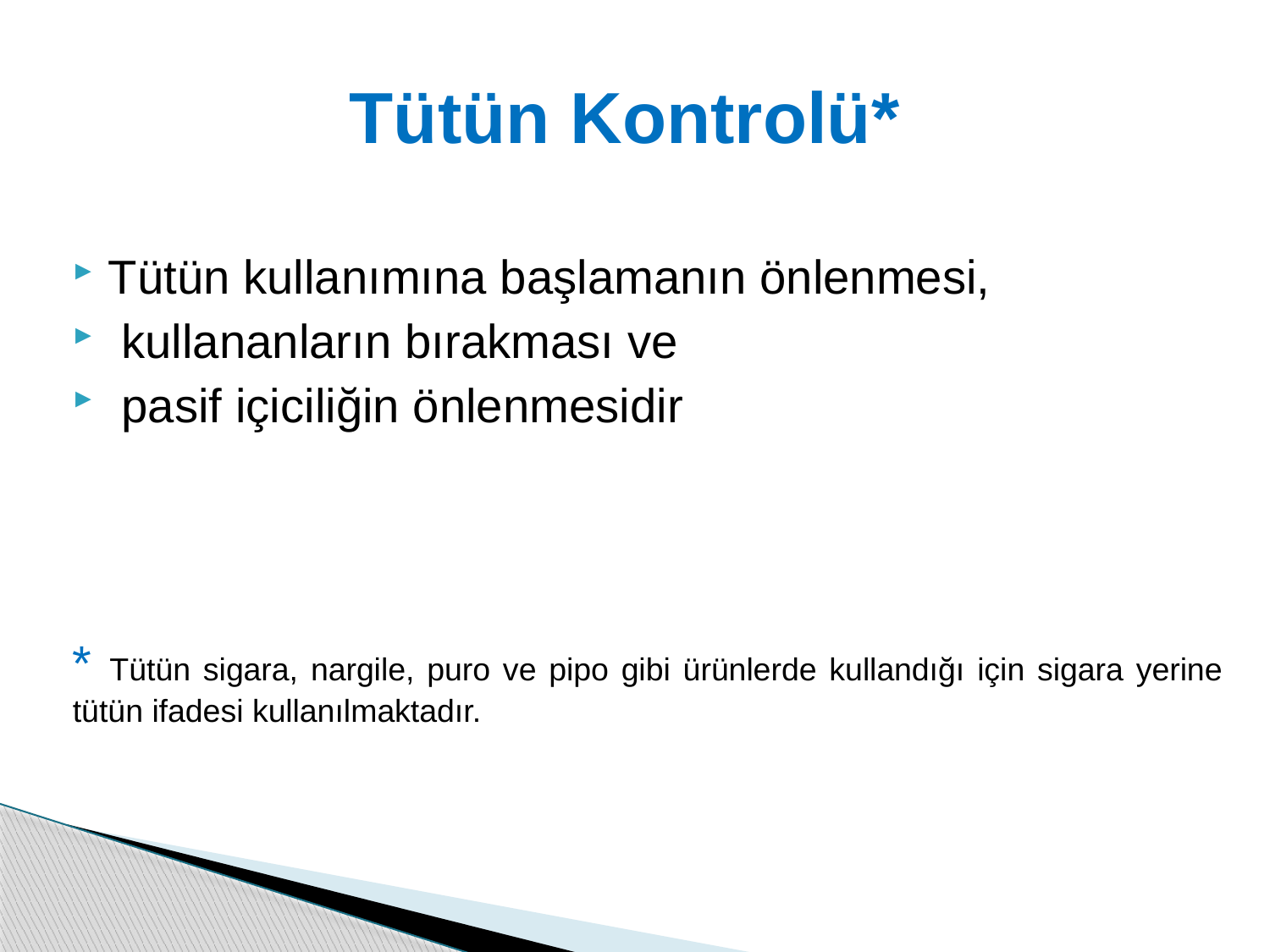

# Tütün Kontrolü*

Tütün kullanımına başlamanın önlenmesi,
 kullananların bırakması ve
 pasif içiciliğin önlenmesidir

* Tütün sigara, nargile, puro ve pipo gibi ürünlerde kullandığı için sigara yerine tütün ifadesi kullanılmaktadır.